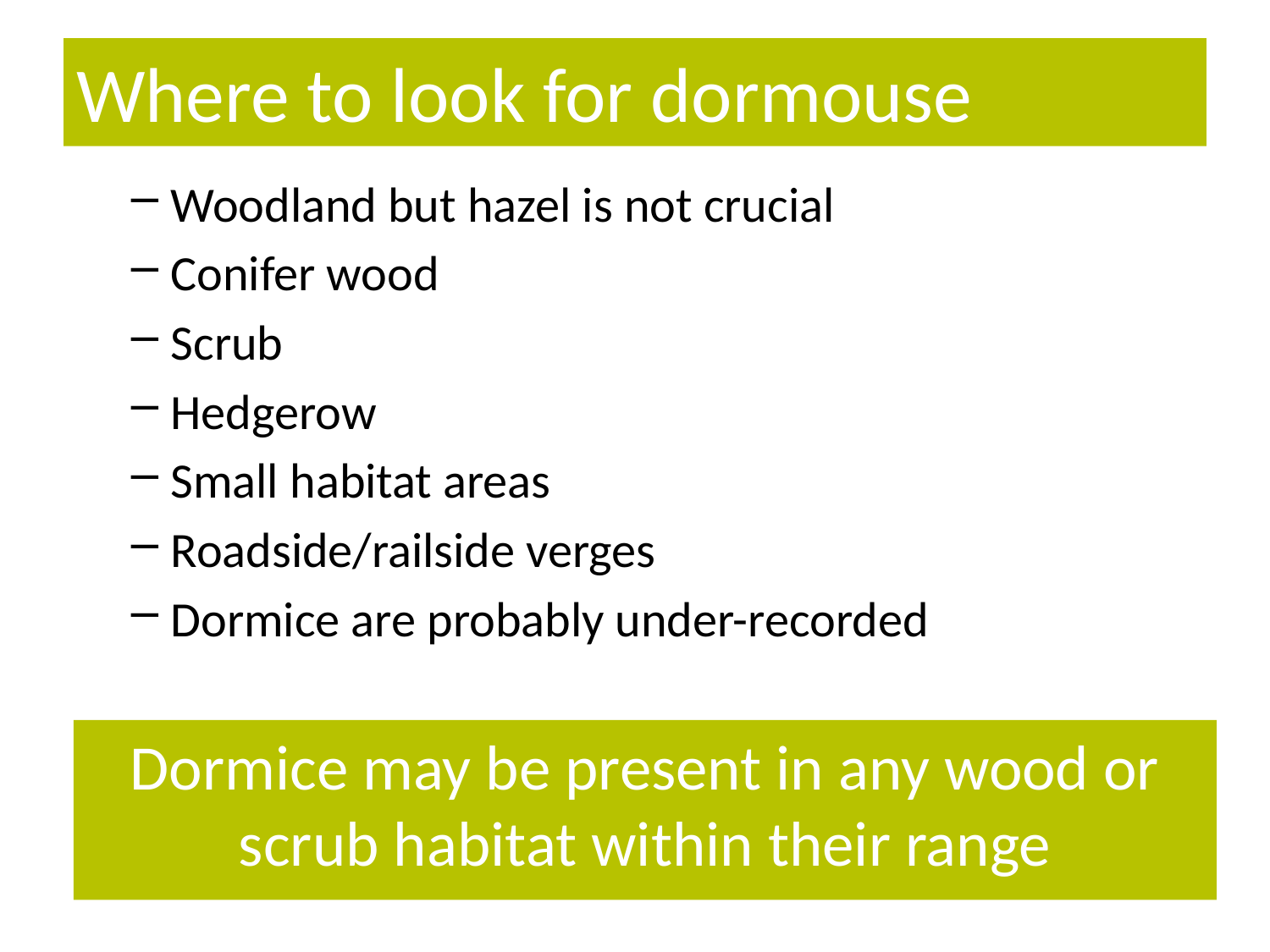

# Where to look for dormouse
Woodland but hazel is not crucial
Conifer wood
Scrub
Hedgerow
Small habitat areas
Roadside/railside verges
Dormice are probably under-recorded
Dormice may be present in any wood or scrub habitat within their range